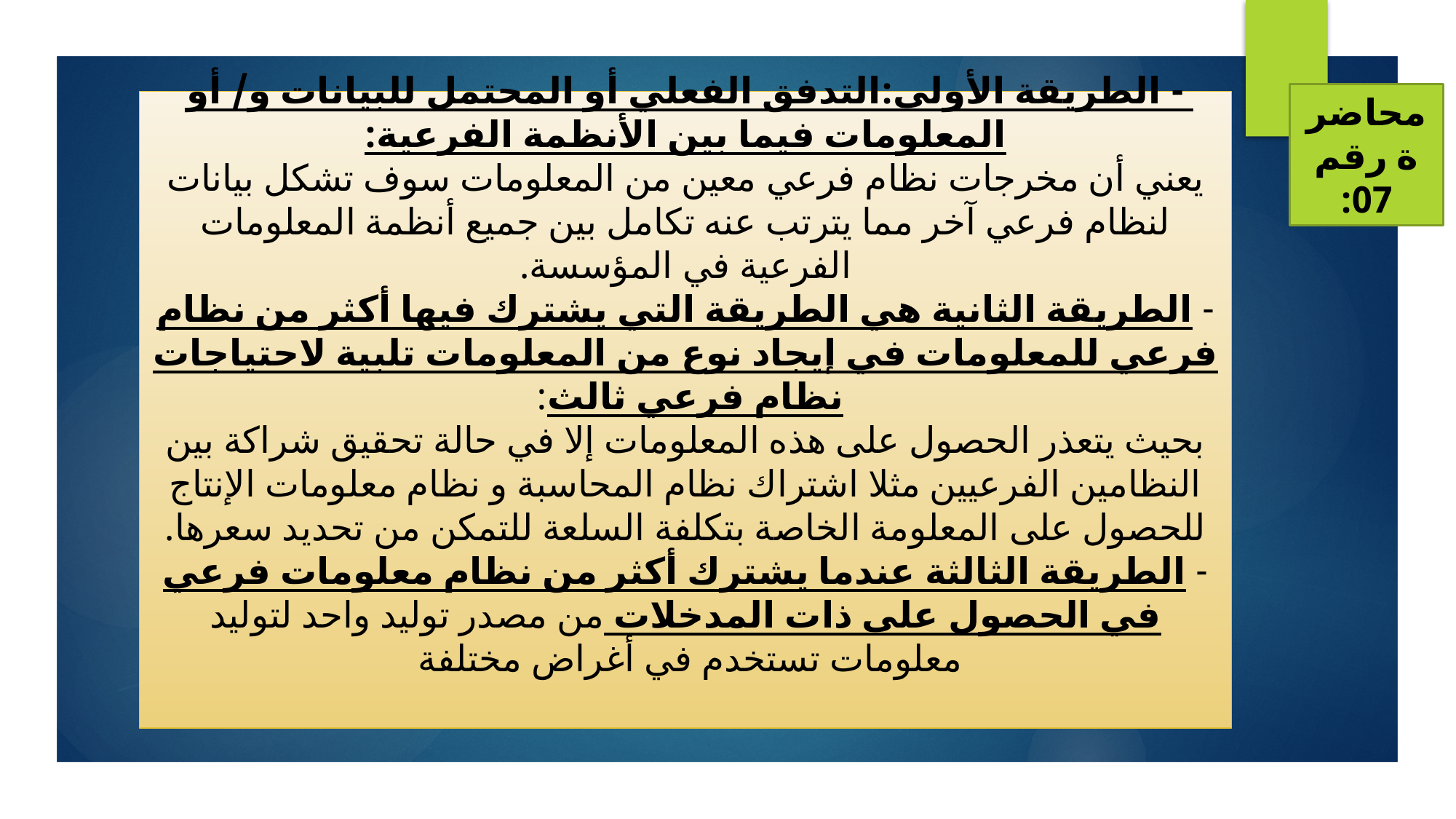

محاضرة رقم 07:
# - الطريقة الأولى:التدفق الفعلي أو المحتمل للبيانات و/ أو المعلومات فيما بين الأنظمة الفرعية: يعني أن مخرجات نظام فرعي معين من المعلومات سوف تشكل بيانات لنظام فرعي آخر مما يترتب عنه تكامل بين جميع أنظمة المعلومات الفرعية في المؤسسة. - الطريقة الثانية هي الطريقة التي يشترك فيها أكثر من نظام فرعي للمعلومات في إيجاد نوع من المعلومات تلبية لاحتياجات نظام فرعي ثالث: بحيث يتعذر الحصول على هذه المعلومات إلا في حالة تحقيق شراكة بين النظامين الفرعيين مثلا اشتراك نظام المحاسبة و نظام معلومات الإنتاج للحصول على المعلومة الخاصة بتكلفة السلعة للتمكن من تحديد سعرها. - الطريقة الثالثة عندما يشترك أكثر من نظام معلومات فرعي في الحصول على ذات المدخلات من مصدر توليد واحد لتوليد معلومات تستخدم في أغراض مختلفة